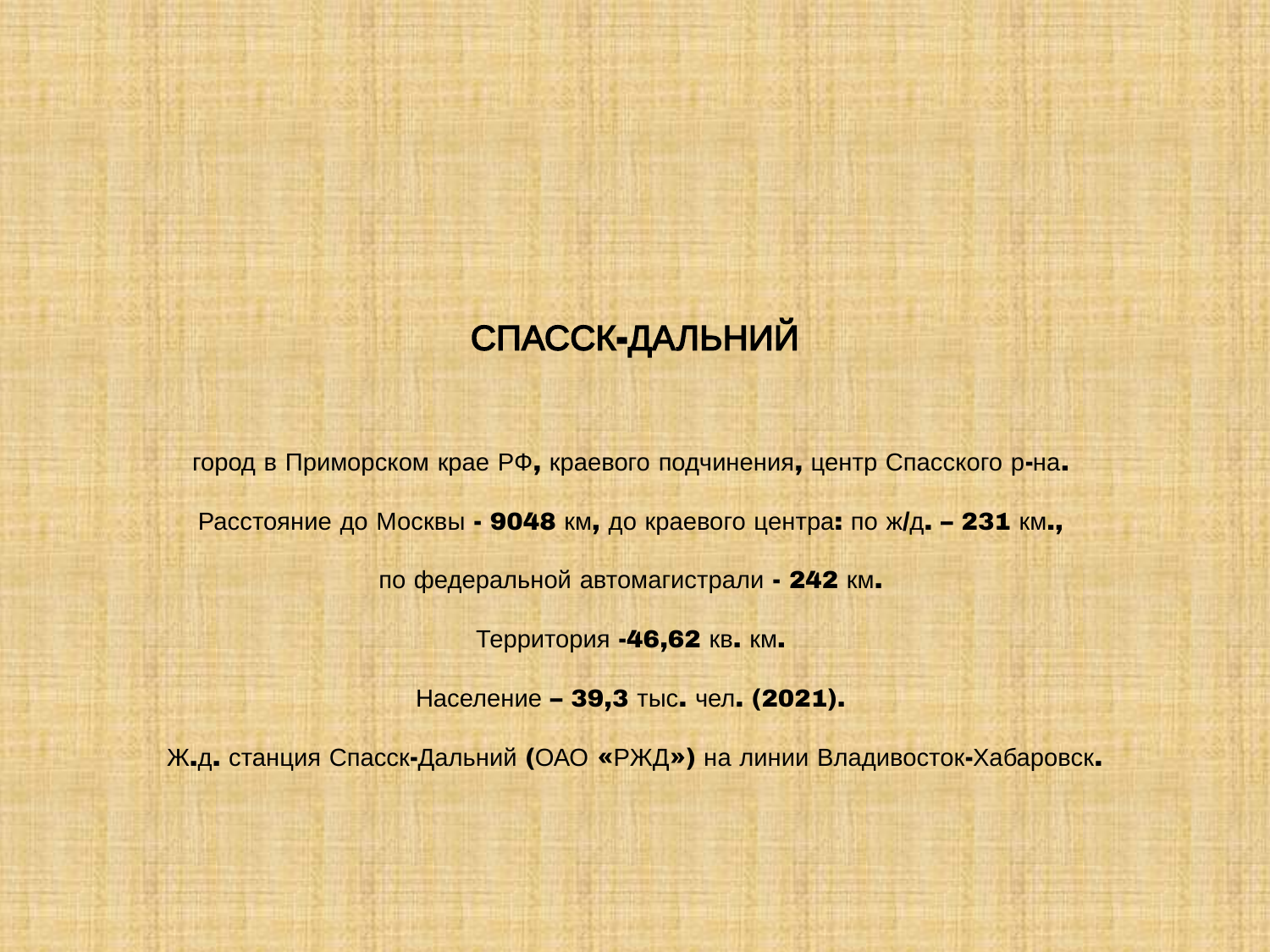

СПАССК-ДАЛЬНИЙ

город в Приморском крае РФ, краевого подчинения, центр Спасского р-на.
Расстояние до Москвы - 9048 км, до краевого центра: по ж/д. – 231 км.,
по федеральной автомагистрали - 242 км.
Территория -46,62 кв. км.
Население – 39,3 тыс. чел. (2021).
Ж.д. станция Спасск-Дальний (ОАО «РЖД») на линии Владивосток-Хабаровск.